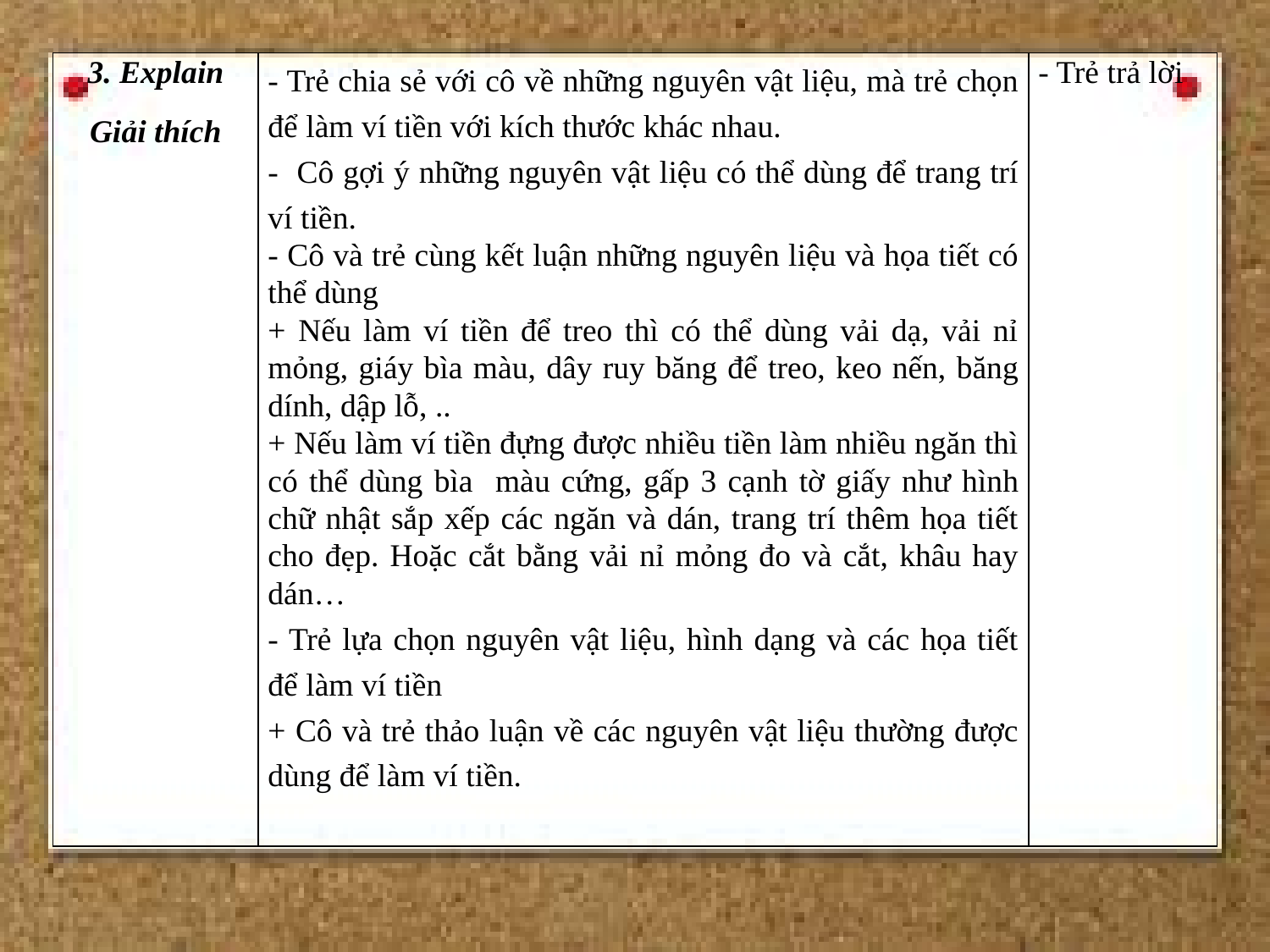

| 3. Explain Giải thích | - Trẻ chia sẻ với cô về những nguyên vật liệu, mà trẻ chọn để làm ví tiền với kích thước khác nhau. - Cô gợi ý những nguyên vật liệu có thể dùng để trang trí ví tiền. - Cô và trẻ cùng kết luận những nguyên liệu và họa tiết có thể dùng + Nếu làm ví tiền để treo thì có thể dùng vải dạ, vải nỉ mỏng, giáy bìa màu, dây ruy băng để treo, keo nến, băng dính, dập lỗ, .. + Nếu làm ví tiền đựng được nhiều tiền làm nhiều ngăn thì có thể dùng bìa màu cứng, gấp 3 cạnh tờ giấy như hình chữ nhật sắp xếp các ngăn và dán, trang trí thêm họa tiết cho đẹp. Hoặc cắt bằng vải nỉ mỏng đo và cắt, khâu hay dán… - Trẻ lựa chọn nguyên vật liệu, hình dạng và các họa tiết để làm ví tiền + Cô và trẻ thảo luận về các nguyên vật liệu thường được dùng để làm ví tiền. | - Trẻ trả lời |
| --- | --- | --- |